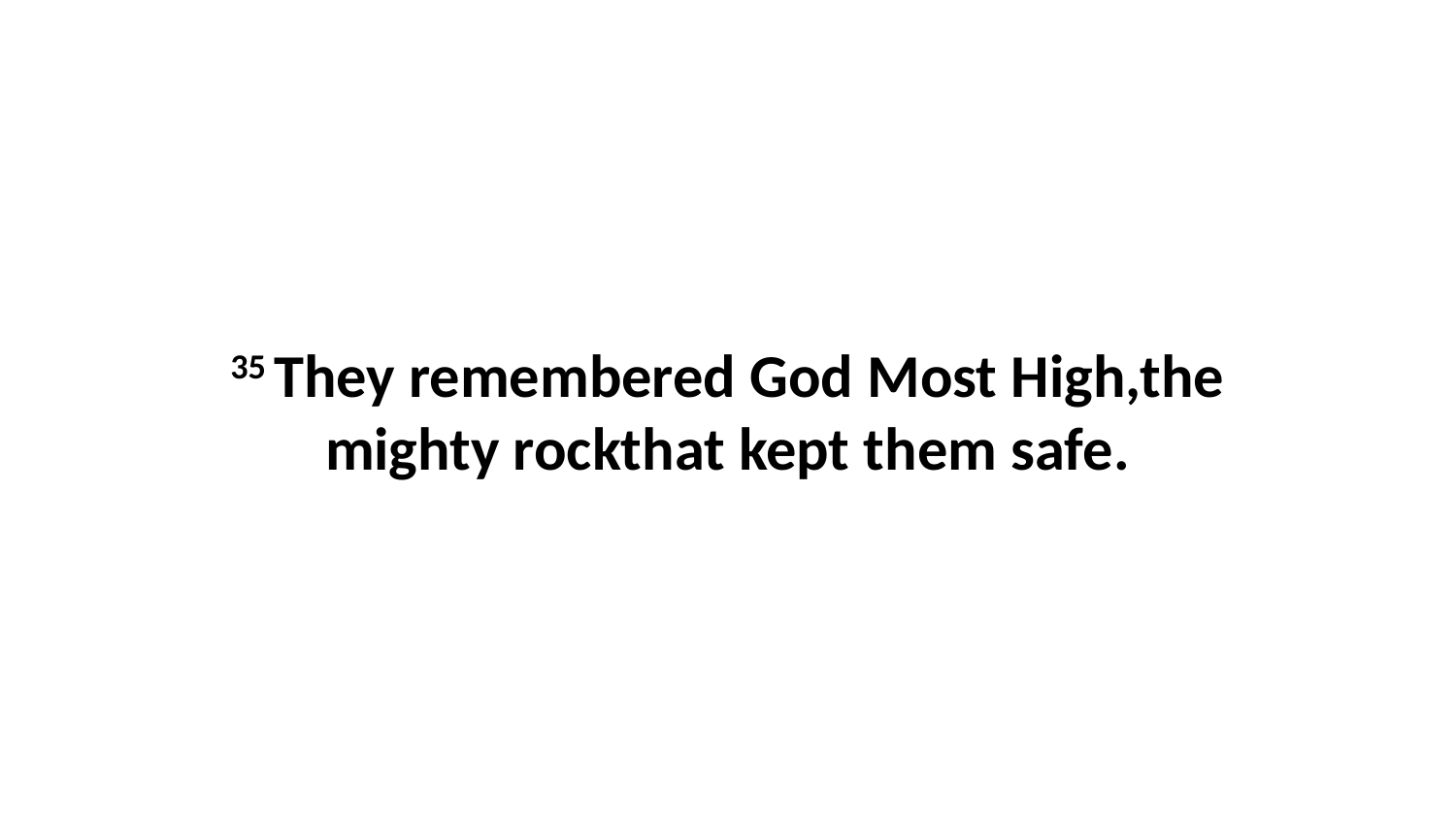

35 They remembered God Most High,the mighty rockthat kept them safe.